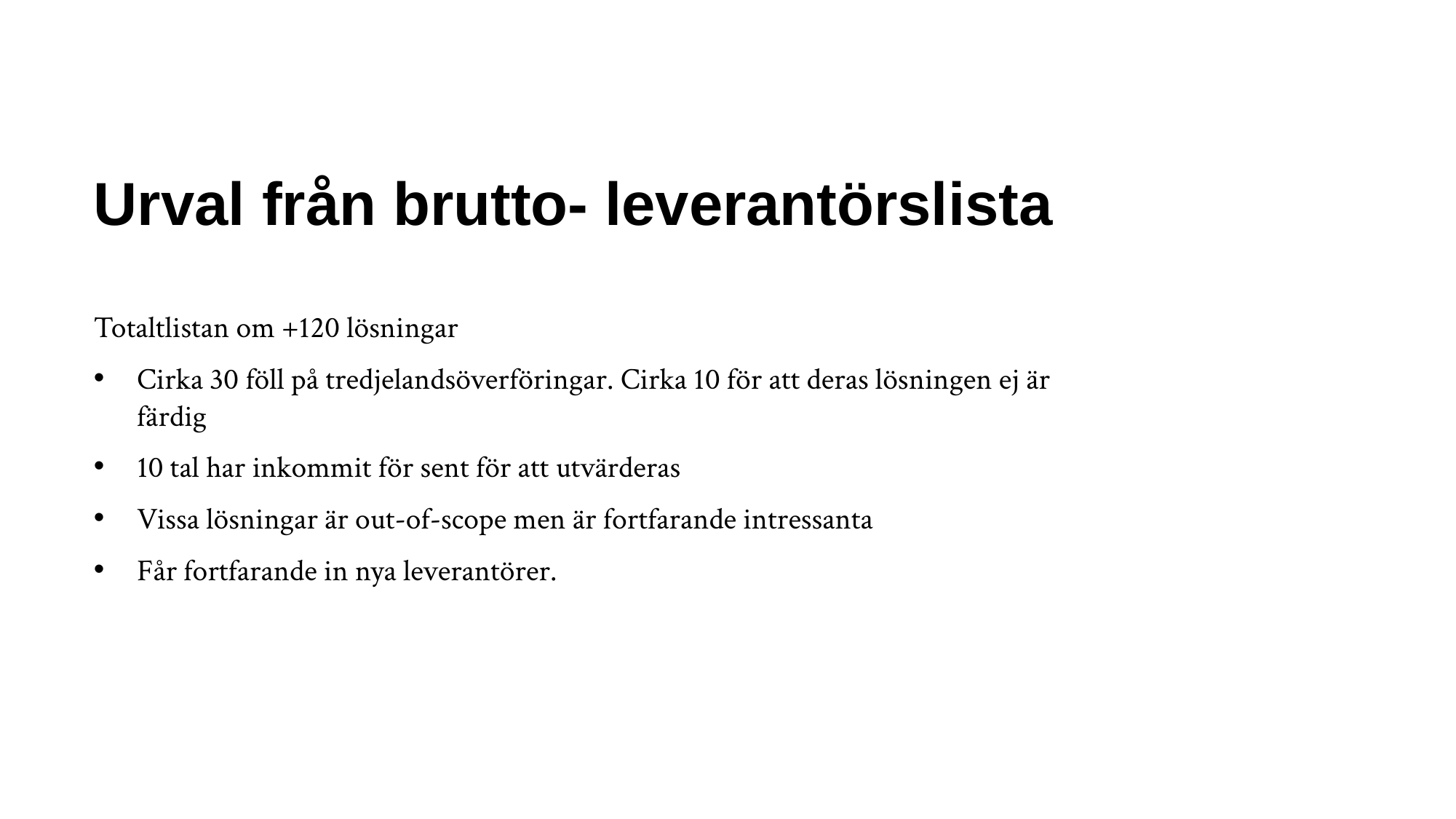

# Urval från brutto- leverantörslista
Totaltlistan om +120 lösningar
Cirka 30 föll på tredjelandsöverföringar. Cirka 10 för att deras lösningen ej är färdig
10 tal har inkommit för sent för att utvärderas
Vissa lösningar är out-of-scope men är fortfarande intressanta
Får fortfarande in nya leverantörer.